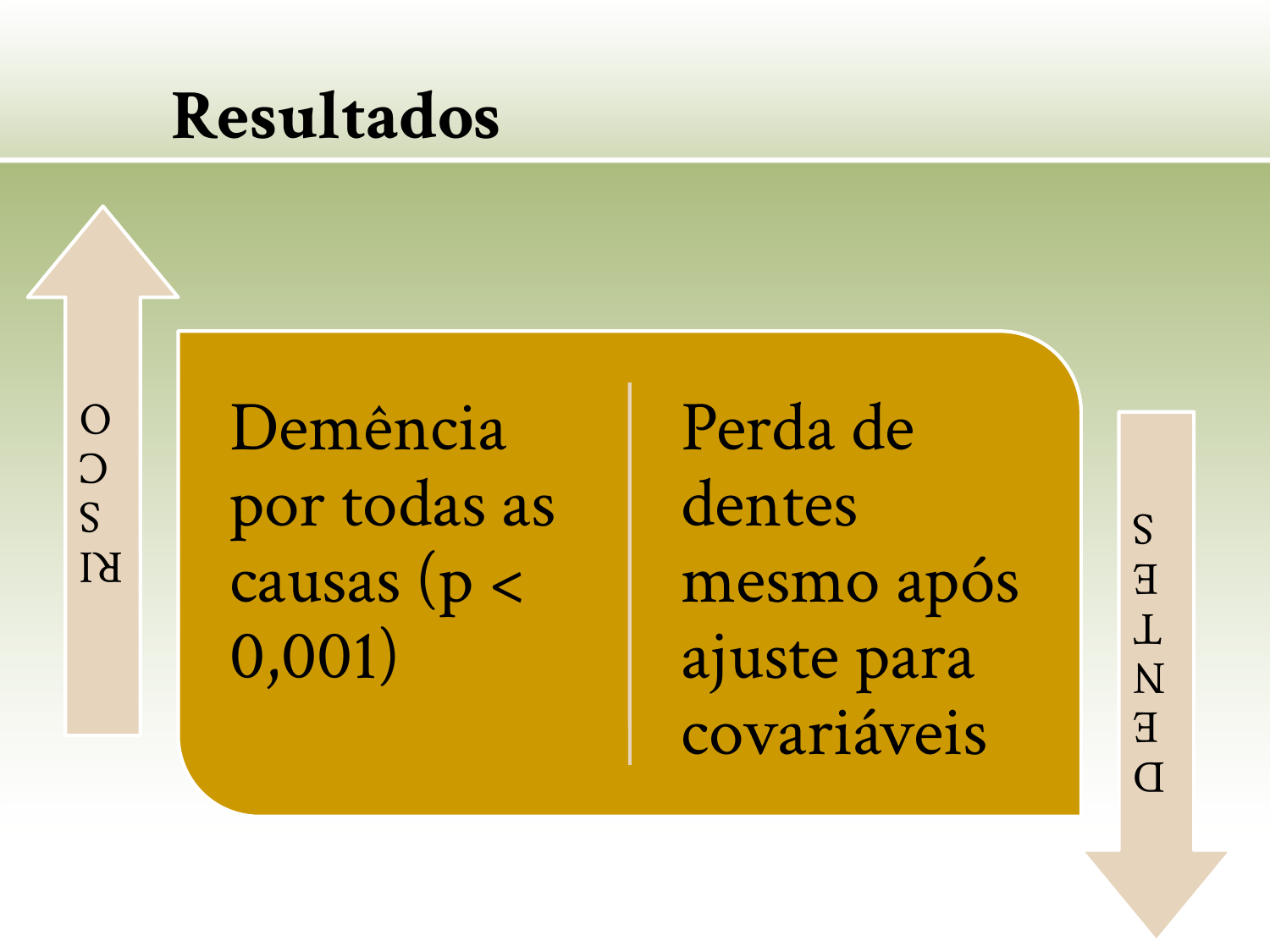

# Resultados
Demência por todas as causas (p < 0,001)
Perda de dentes mesmo após ajuste para covariáveis
RISCO
DENTES